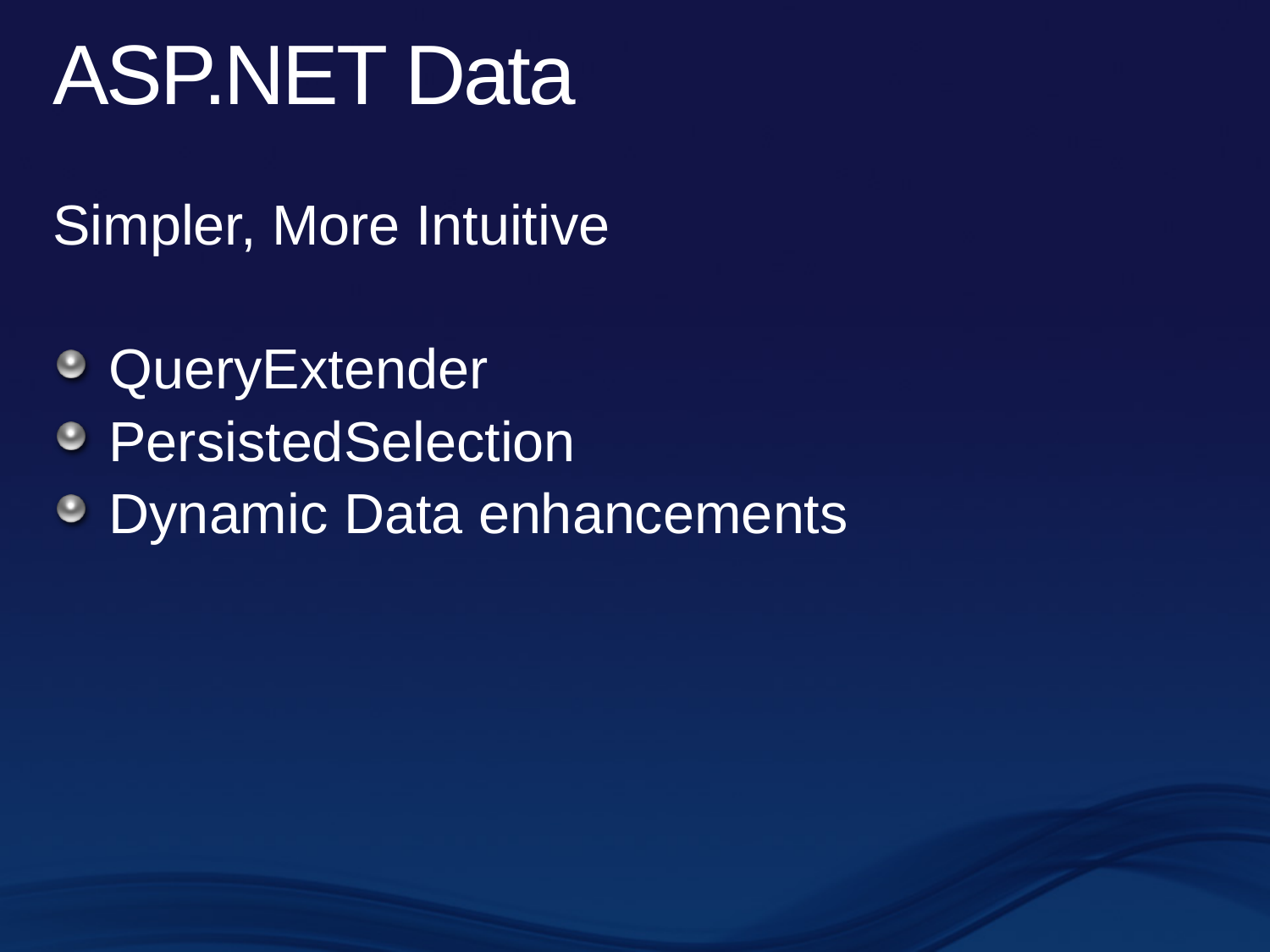

# ASP.NET Data
Simpler, More Intuitive

QueryExtender
PersistedSelection
Dynamic Data enhancements